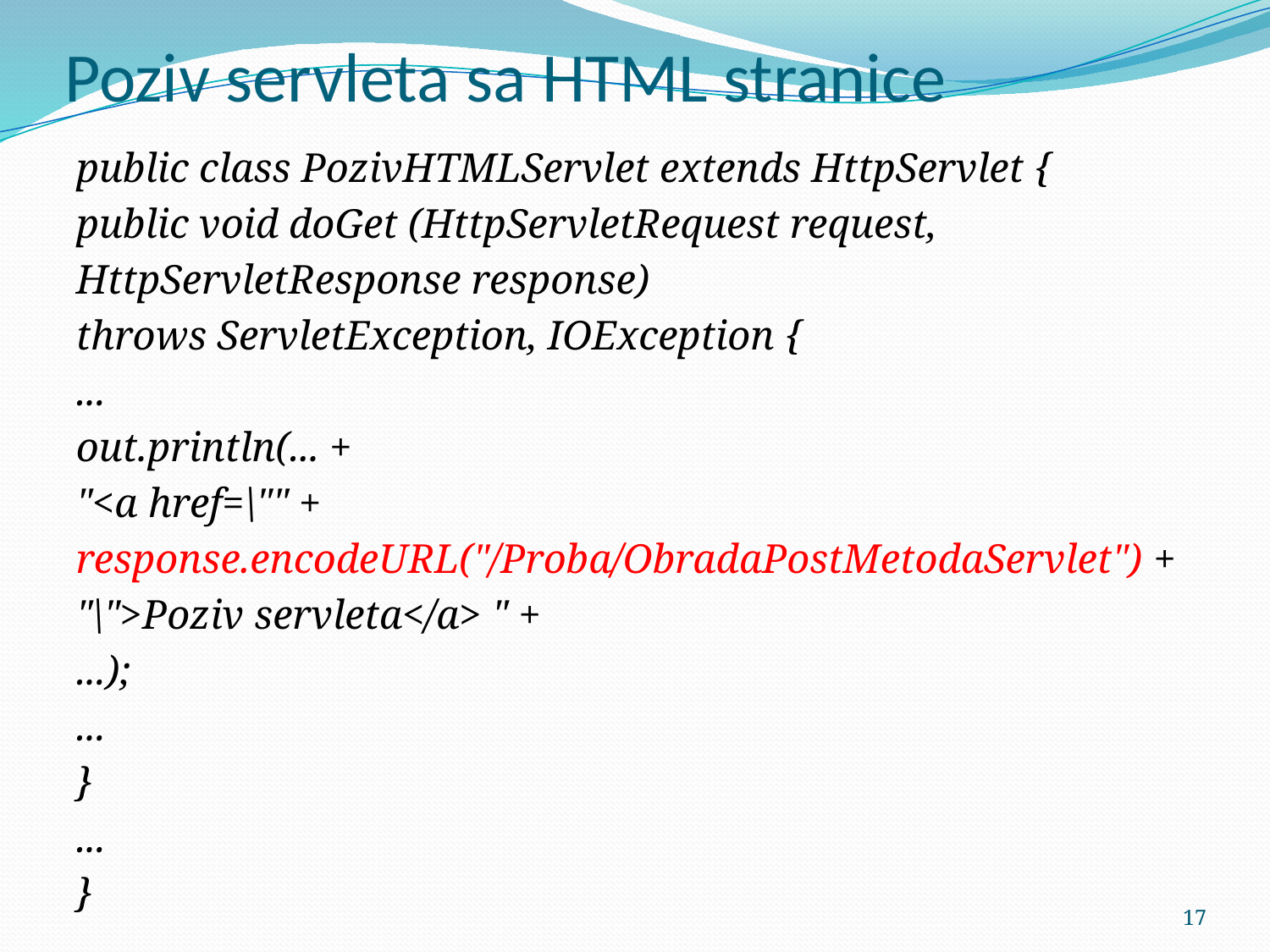

# Poziv servleta sa HTML stranice
public class PozivHTMLServlet extends HttpServlet {
public void doGet (HttpServletRequest request,
HttpServletResponse response)
throws ServletException, IOException {
...
out.println(... +
"<a href=\"" +
response.encodeURL("/Proba/ObradaPostMetodaServlet") +
"\">Poziv servleta</a> " +
...);
...
}
...
}
17